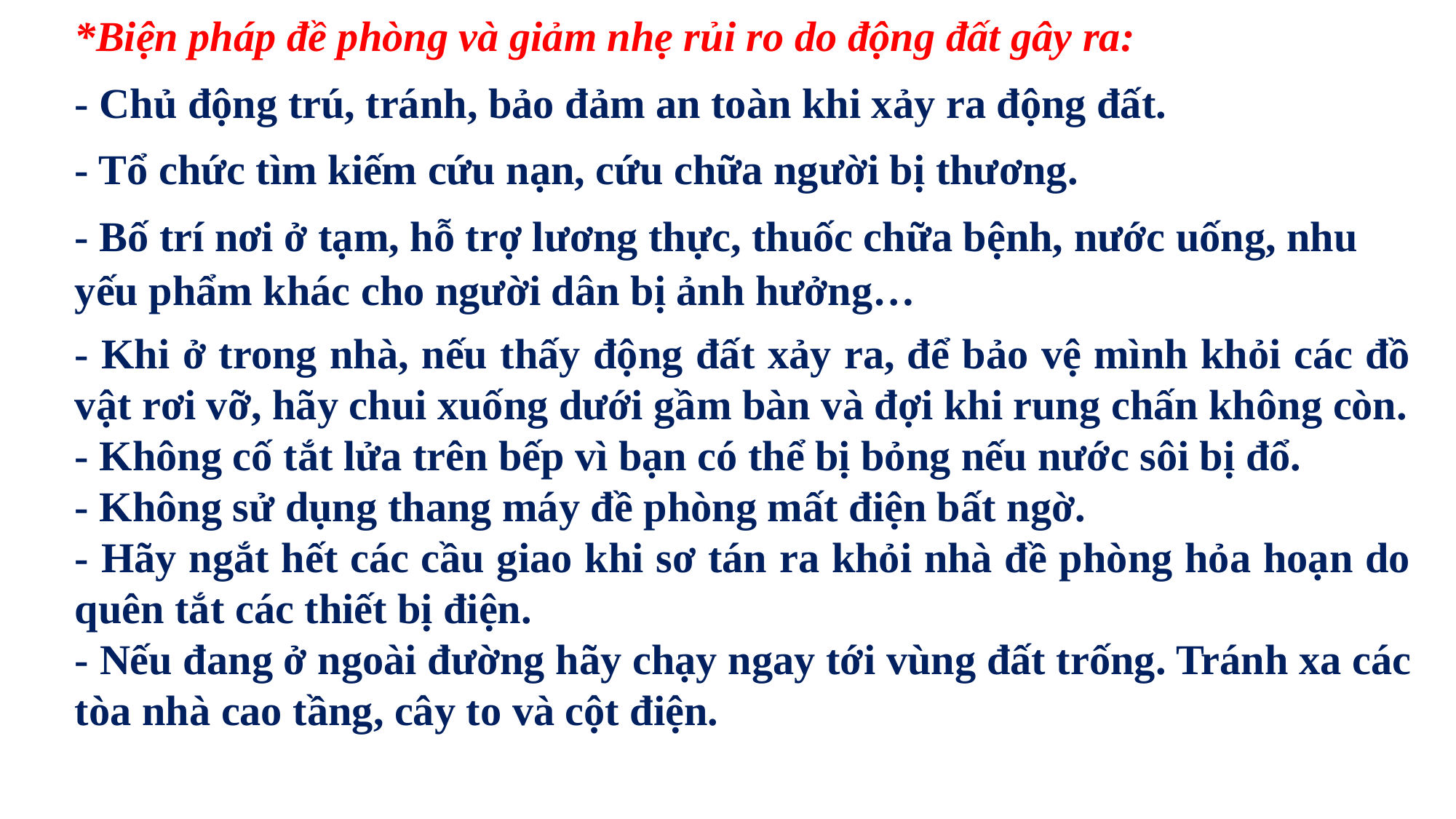

*Biện pháp đề phòng và giảm nhẹ rủi ro do động đất gây ra:
- Chủ động trú, tránh, bảo đảm an toàn khi xảy ra động đất.
- Tổ chức tìm kiếm cứu nạn, cứu chữa người bị thương.
- Bố trí nơi ở tạm, hỗ trợ lương thực, thuốc chữa bệnh, nước uống, nhu yếu phẩm khác cho người dân bị ảnh hưởng…
- Khi ở trong nhà, nếu thấy động đất xảy ra, để bảo vệ mình khỏi các đồ vật rơi vỡ, hãy chui xuống dưới gầm bàn và đợi khi rung chấn không còn.
- Không cố tắt lửa trên bếp vì bạn có thể bị bỏng nếu nước sôi bị đổ.
- Không sử dụng thang máy đề phòng mất điện bất ngờ.
- Hãy ngắt hết các cầu giao khi sơ tán ra khỏi nhà đề phòng hỏa hoạn do quên tắt các thiết bị điện.
- Nếu đang ở ngoài đường hãy chạy ngay tới vùng đất trống. Tránh xa các tòa nhà cao tầng, cây to và cột điện.